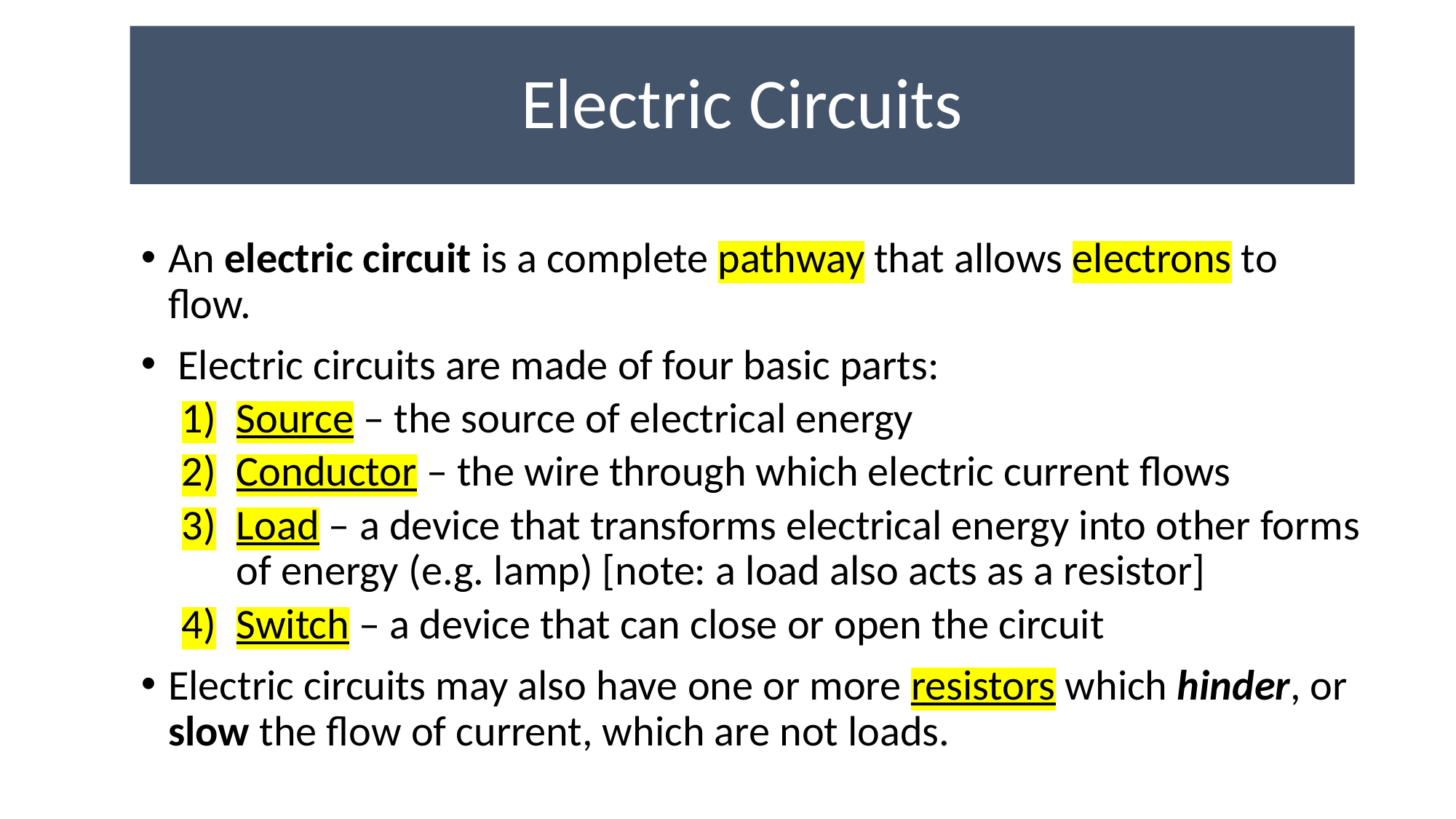

# Electric Circuits
An electric circuit is a complete pathway that allows electrons to flow.
 Electric circuits are made of four basic parts:
Source – the source of electrical energy
Conductor – the wire through which electric current flows
Load – a device that transforms electrical energy into other forms of energy (e.g. lamp) [note: a load also acts as a resistor]
Switch – a device that can close or open the circuit
Electric circuits may also have one or more resistors which hinder, or slow the flow of current, which are not loads.